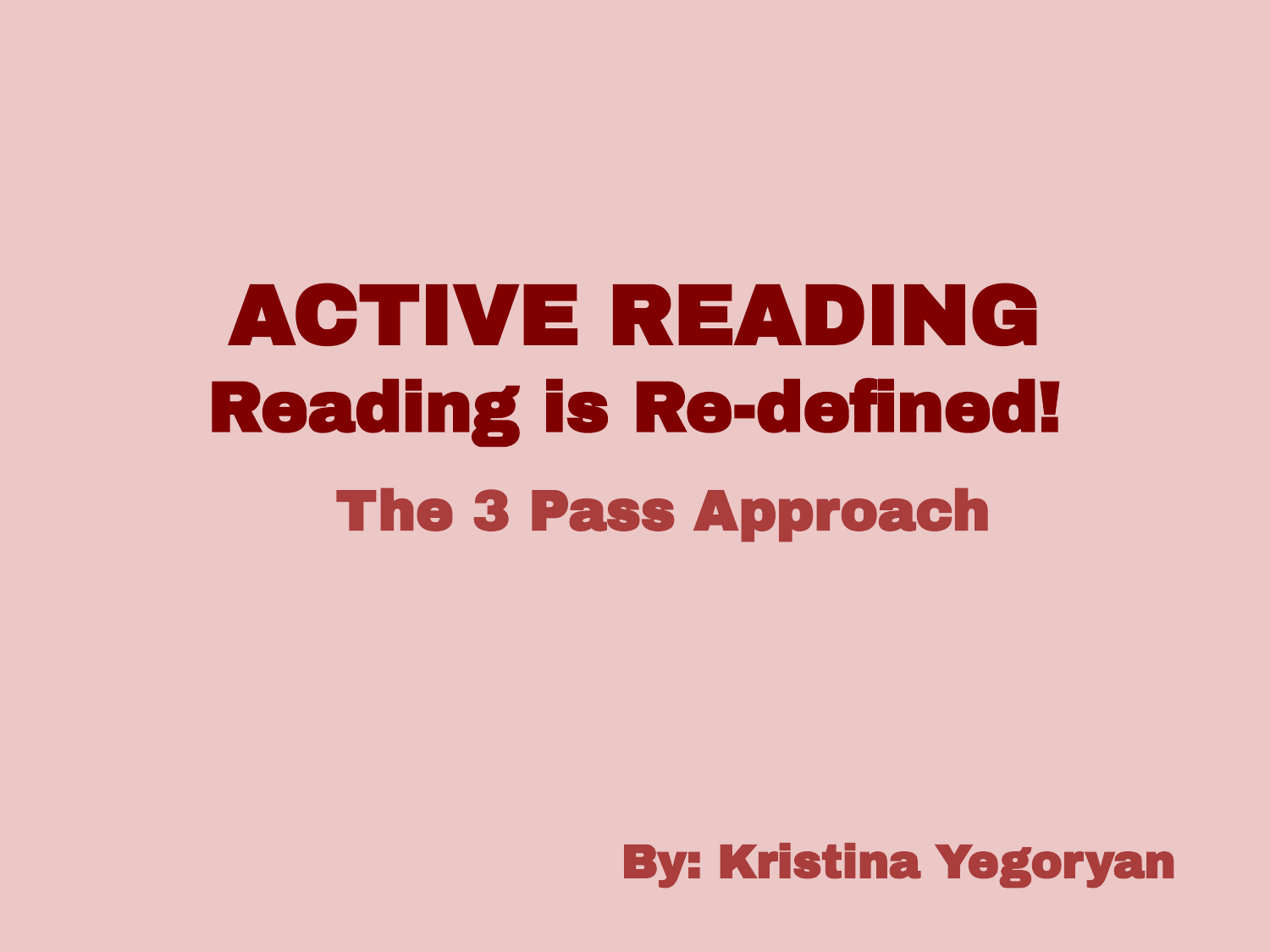

# ACTIVE READING Reading is Re-defined! The 3 Pass Approach
By: Kristina Yegoryan